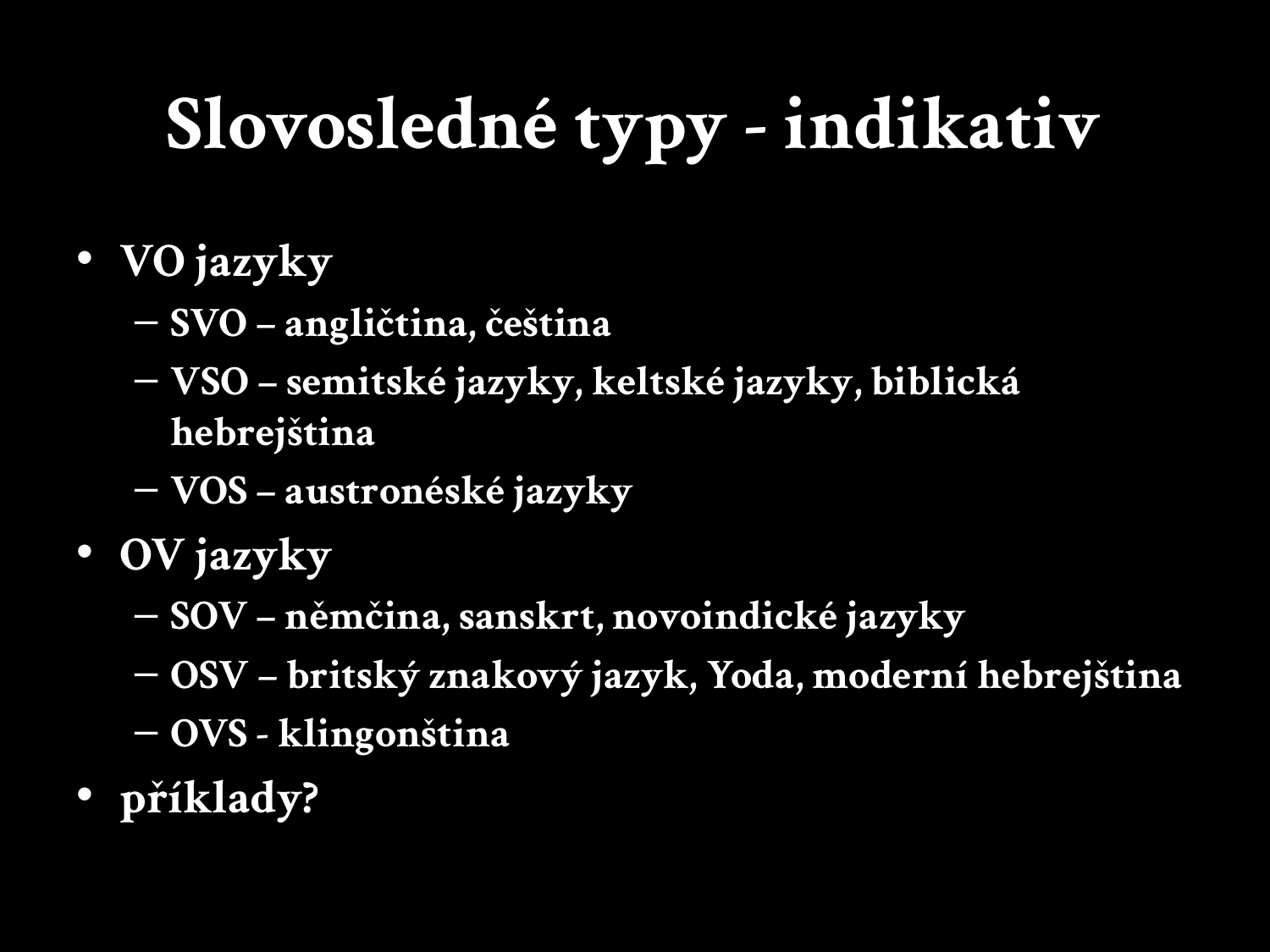

# Slovosledné typy - indikativ
VO jazyky
SVO – angličtina, čeština
VSO – semitské jazyky, keltské jazyky, biblická hebrejština
VOS – austronéské jazyky
OV jazyky
SOV – němčina, sanskrt, novoindické jazyky
OSV – britský znakový jazyk, Yoda, moderní hebrejština
OVS - klingonština
příklady?